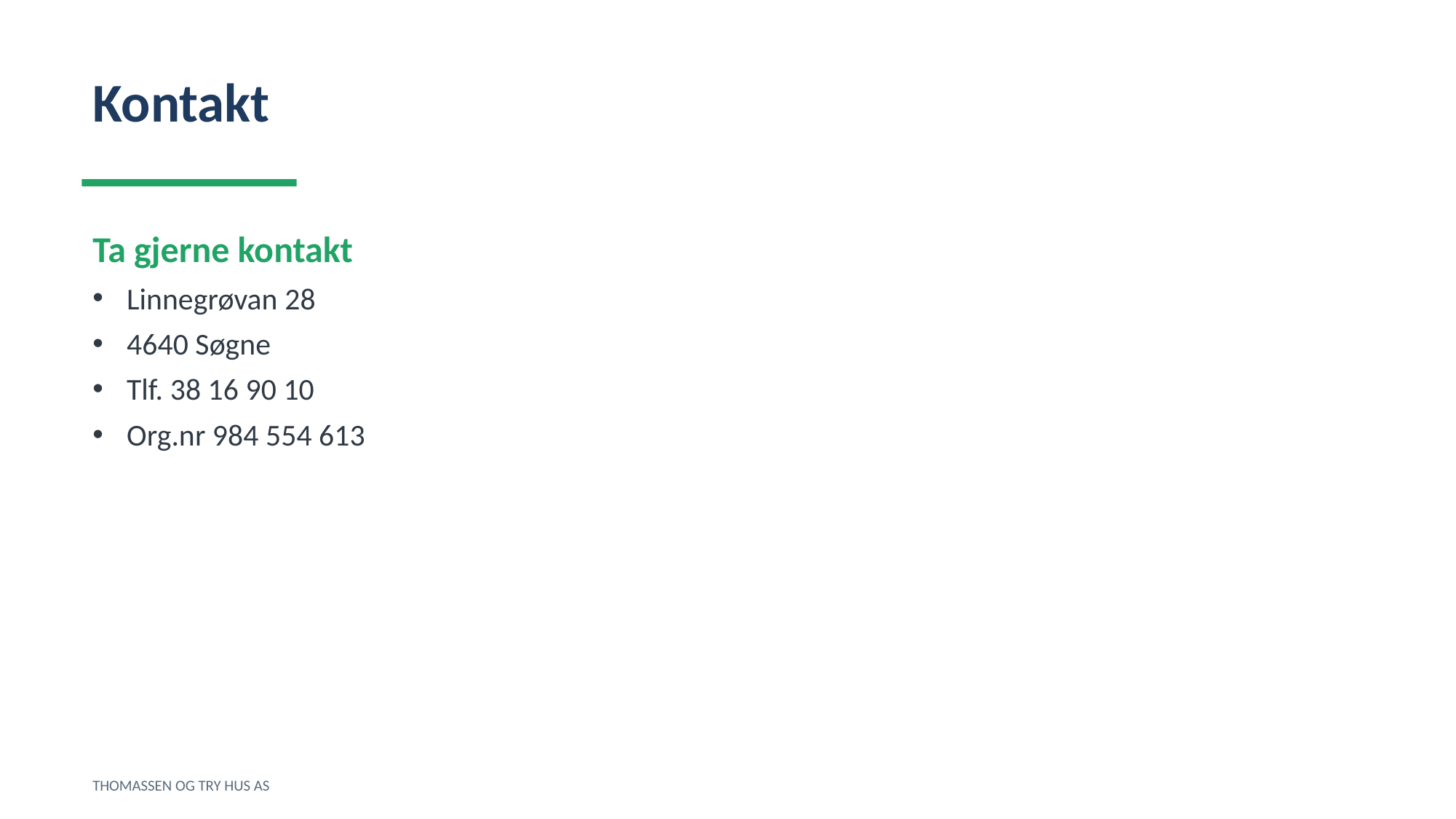

Kontakt

Ta gjerne kontakt
Linnegrøvan 28
4640 Søgne
Tlf. 38 16 90 10
Org.nr 984 554 613
THOMASSEN OG TRY HUS AS